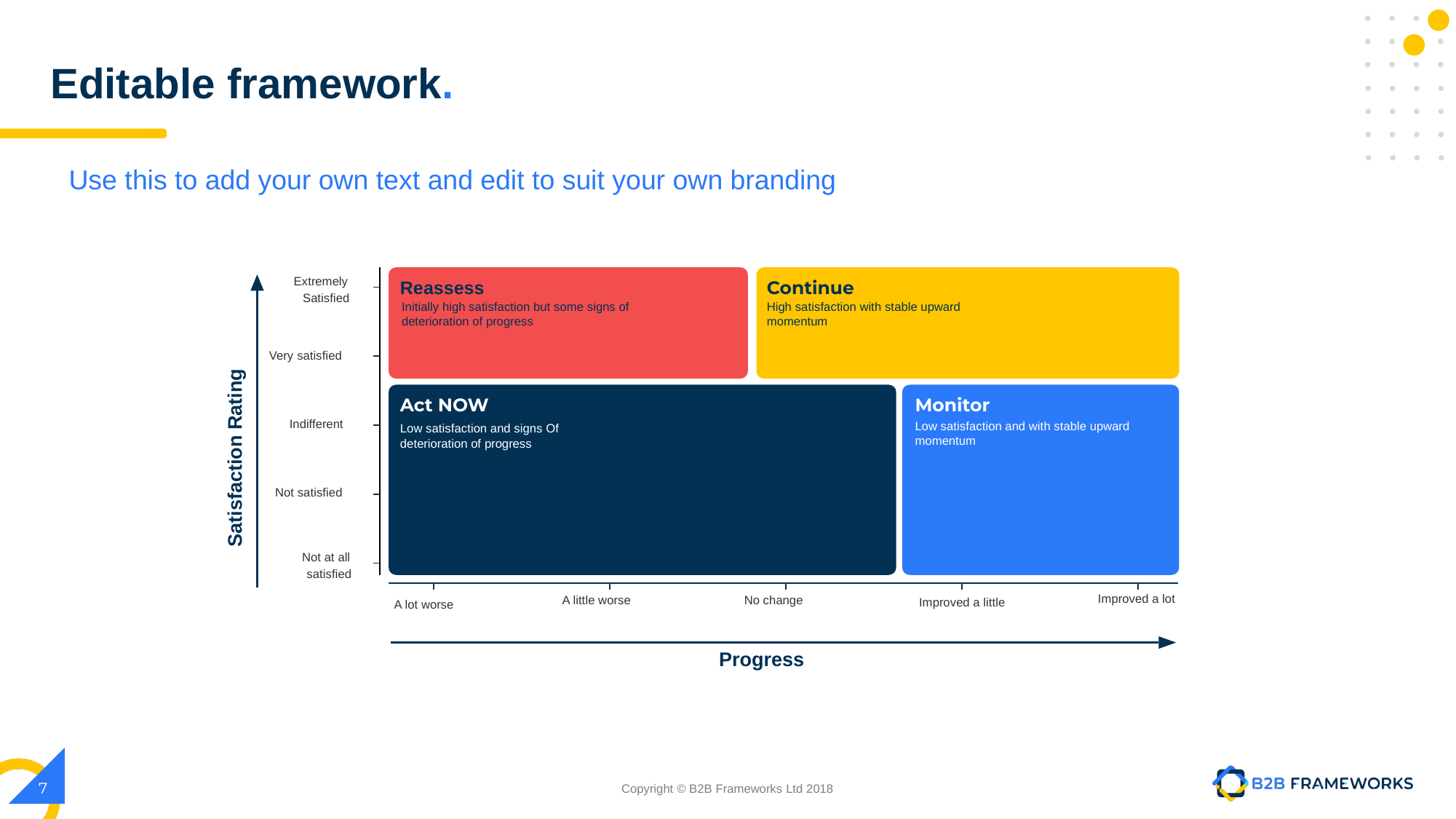

# Editable framework.

Use this to add your own text and edit to suit your own branding

Extremely Satisﬁed
Reassess
Initially high satisfaction but some signs of deterioration of progress
Continue
High satisfaction with stable upward momentum

Very satisﬁed
Act NOW
Low satisfaction and signs Of deterioration of progress

Monitor
Low satisfaction and with stable upward momentum
Indifferent
Satisfaction Rating
Not satisﬁed
Not at all satisﬁed

Improved a lot
A little worse
No change
Improved a little
A lot worse

Progress
7
Copyright © B2B Frameworks Ltd 2018